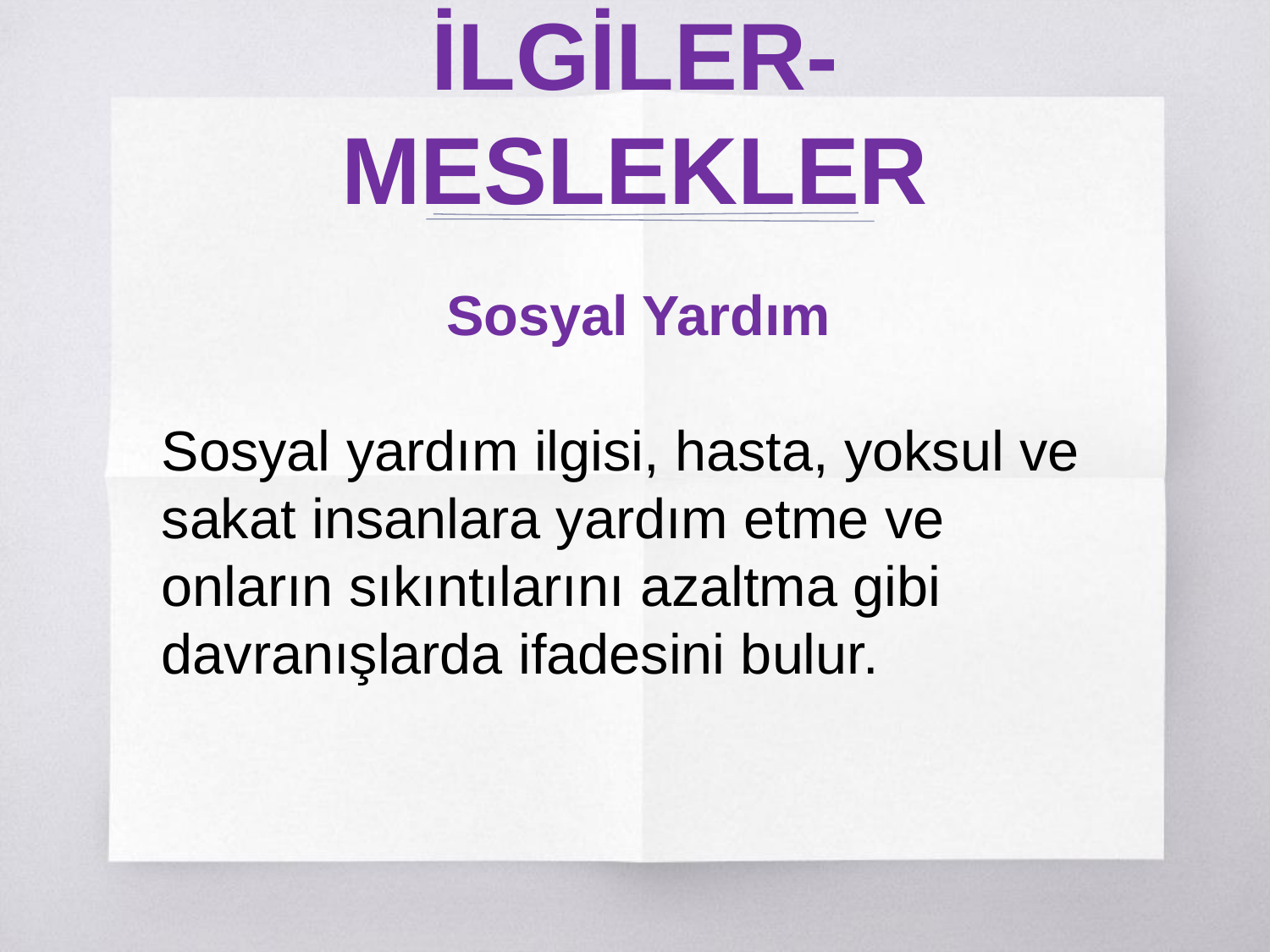

# İLGİLER-MESLEKLER
Sosyal Yardım

Sosyal yardım ilgisi, hasta, yoksul ve sakat insanlara yardım etme ve onların sıkıntılarını azaltma gibi davranışlarda ifadesini bulur.